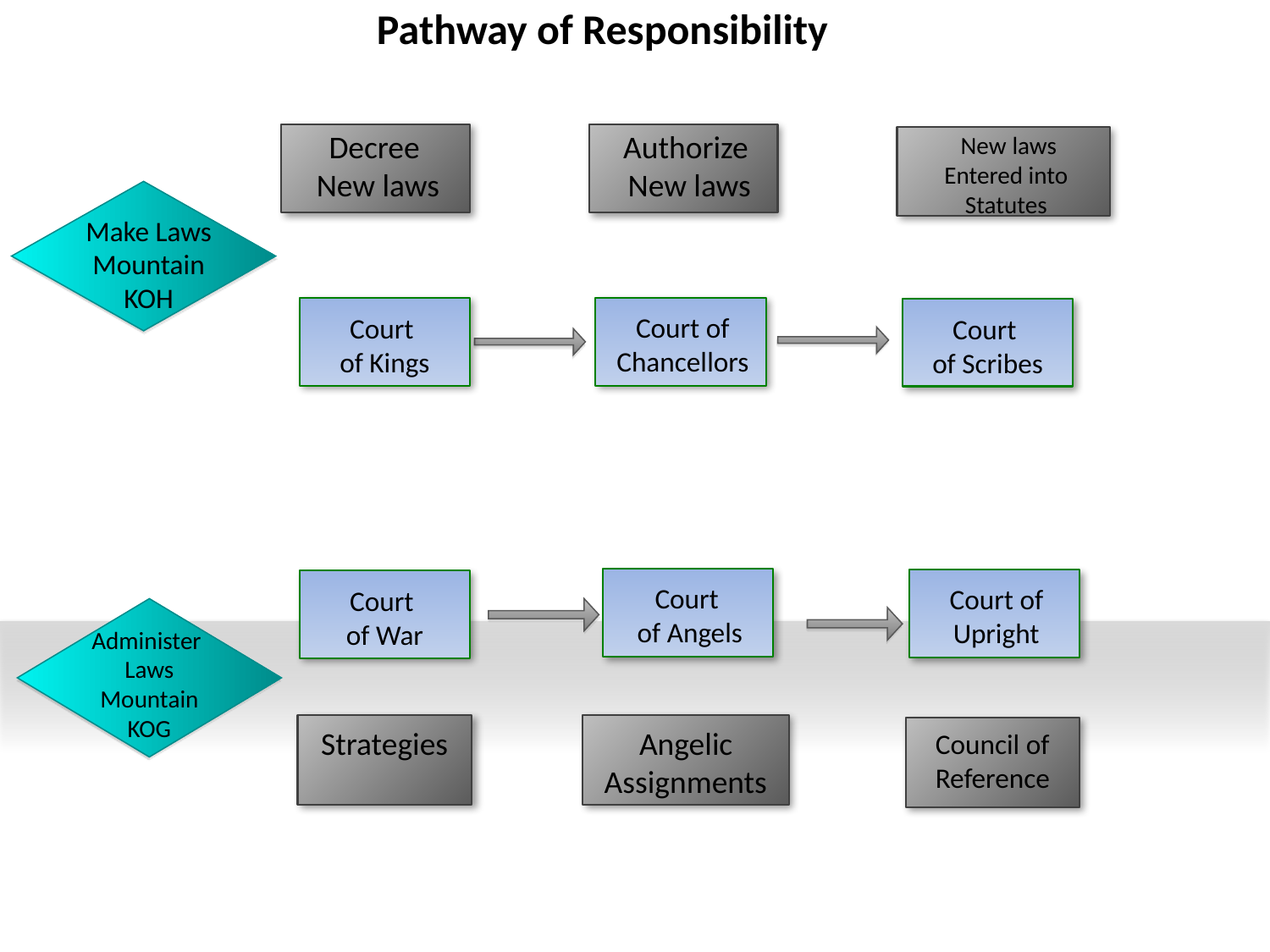

Pathway of Responsibility

Decree
New laws

Authorize
 New laws

 New laws
Entered into
Statutes

Make Laws
Mountain
KOH

Court
of Kings

Court of Chancellors

Court
of Scribes

Court
of Angels

Court of Upright

Court
of War

Administer
Laws
Mountain
KOG

Strategies

Angelic Assignments

Council of Reference